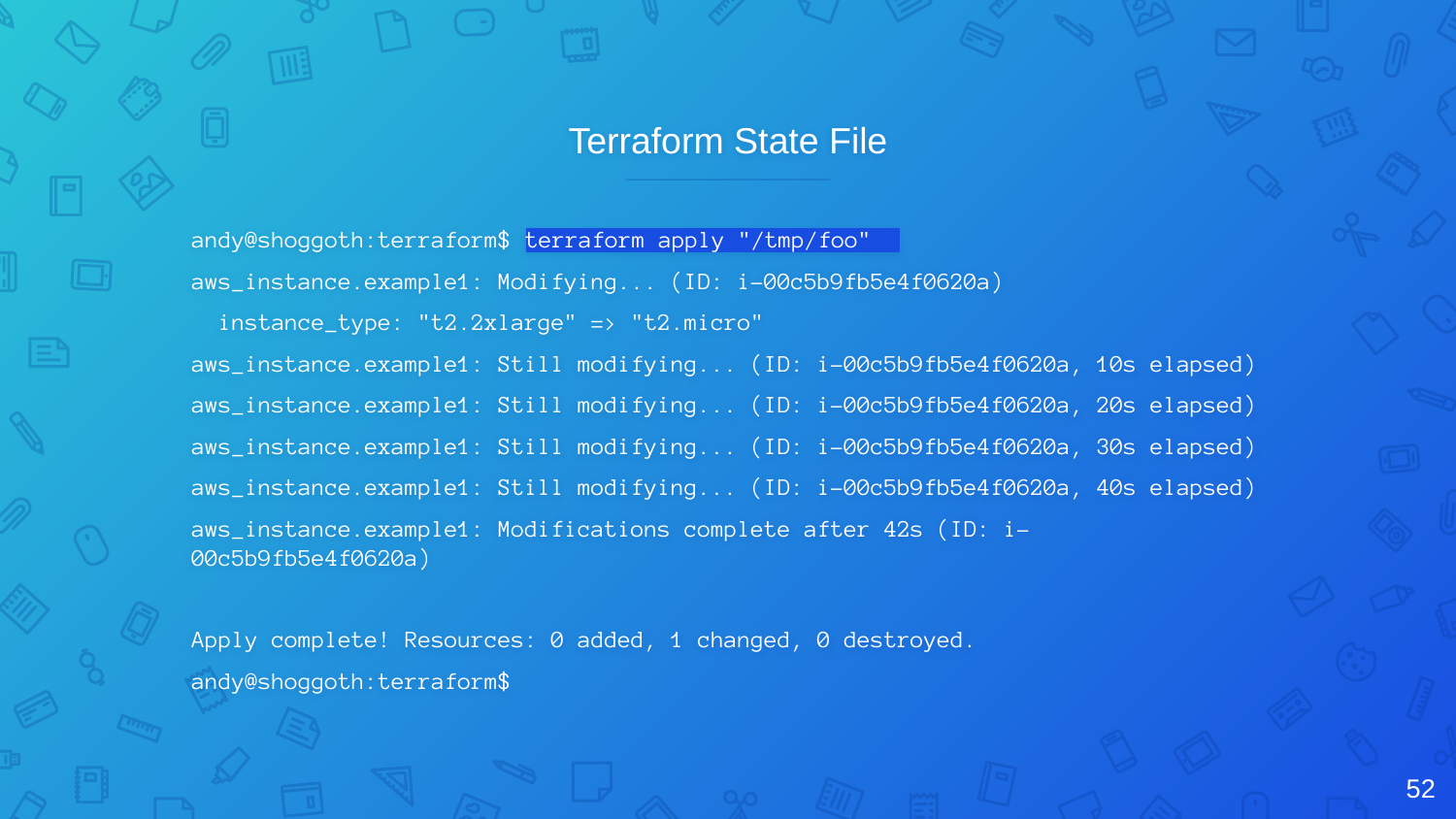

# Terraform State File
andy@shoggoth:terraform$ terraform apply "/tmp/foo"
aws_instance.example1: Modifying... (ID: i-00c5b9fb5e4f0620a)
  instance_type: "t2.2xlarge" => "t2.micro"
aws_instance.example1: Still modifying... (ID: i-00c5b9fb5e4f0620a, 10s elapsed)
aws_instance.example1: Still modifying... (ID: i-00c5b9fb5e4f0620a, 20s elapsed)
aws_instance.example1: Still modifying... (ID: i-00c5b9fb5e4f0620a, 30s elapsed)
aws_instance.example1: Still modifying... (ID: i-00c5b9fb5e4f0620a, 40s elapsed)
aws_instance.example1: Modifications complete after 42s (ID: i-00c5b9fb5e4f0620a)

Apply complete! Resources: 0 added, 1 changed, 0 destroyed.
andy@shoggoth:terraform$

52